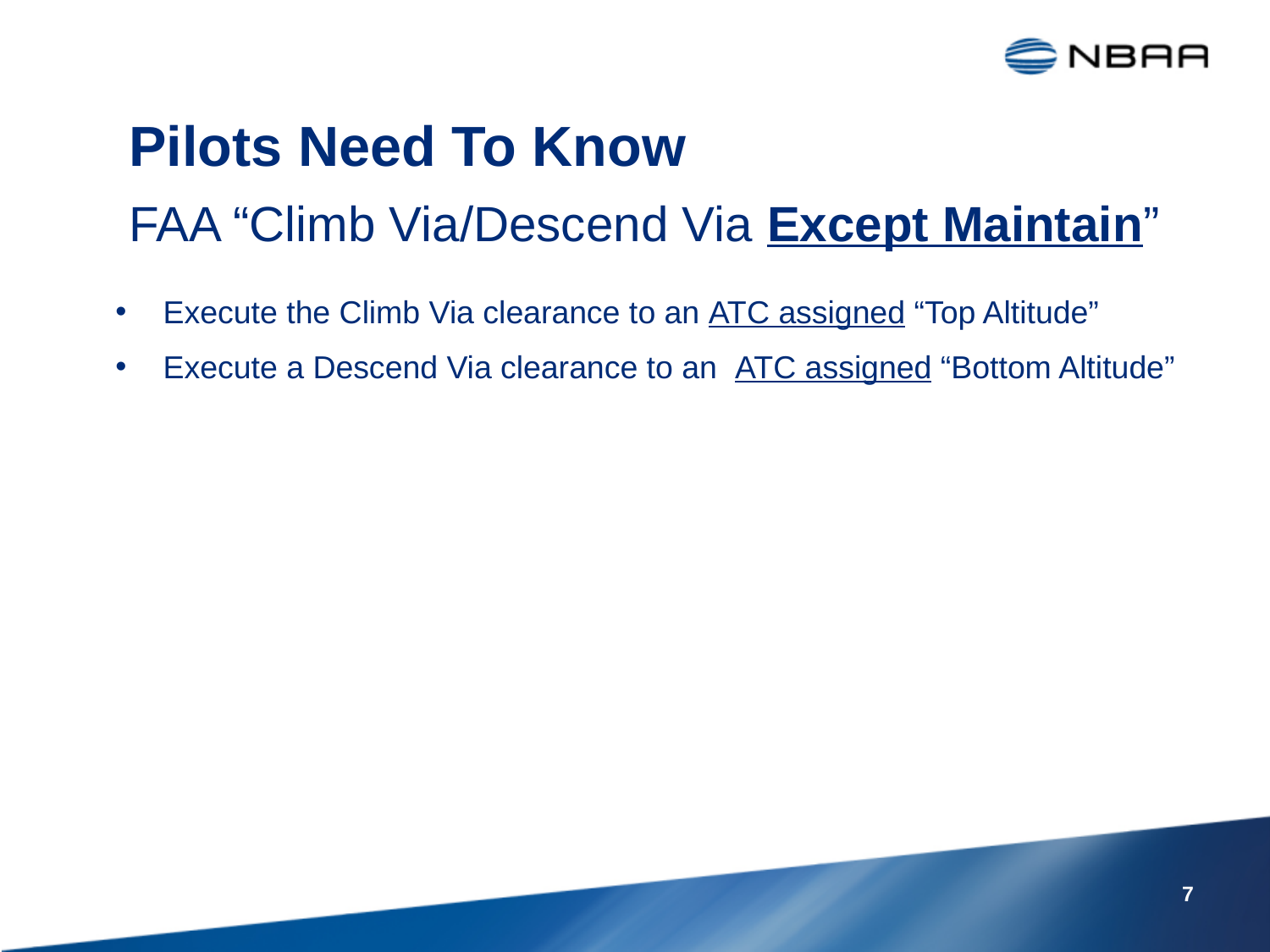

# Pilots Need To Know
FAA “Climb Via/Descend Via Except Maintain”
Execute the Climb Via clearance to an ATC assigned “Top Altitude”
Execute a Descend Via clearance to an  ATC assigned “Bottom Altitude”
7